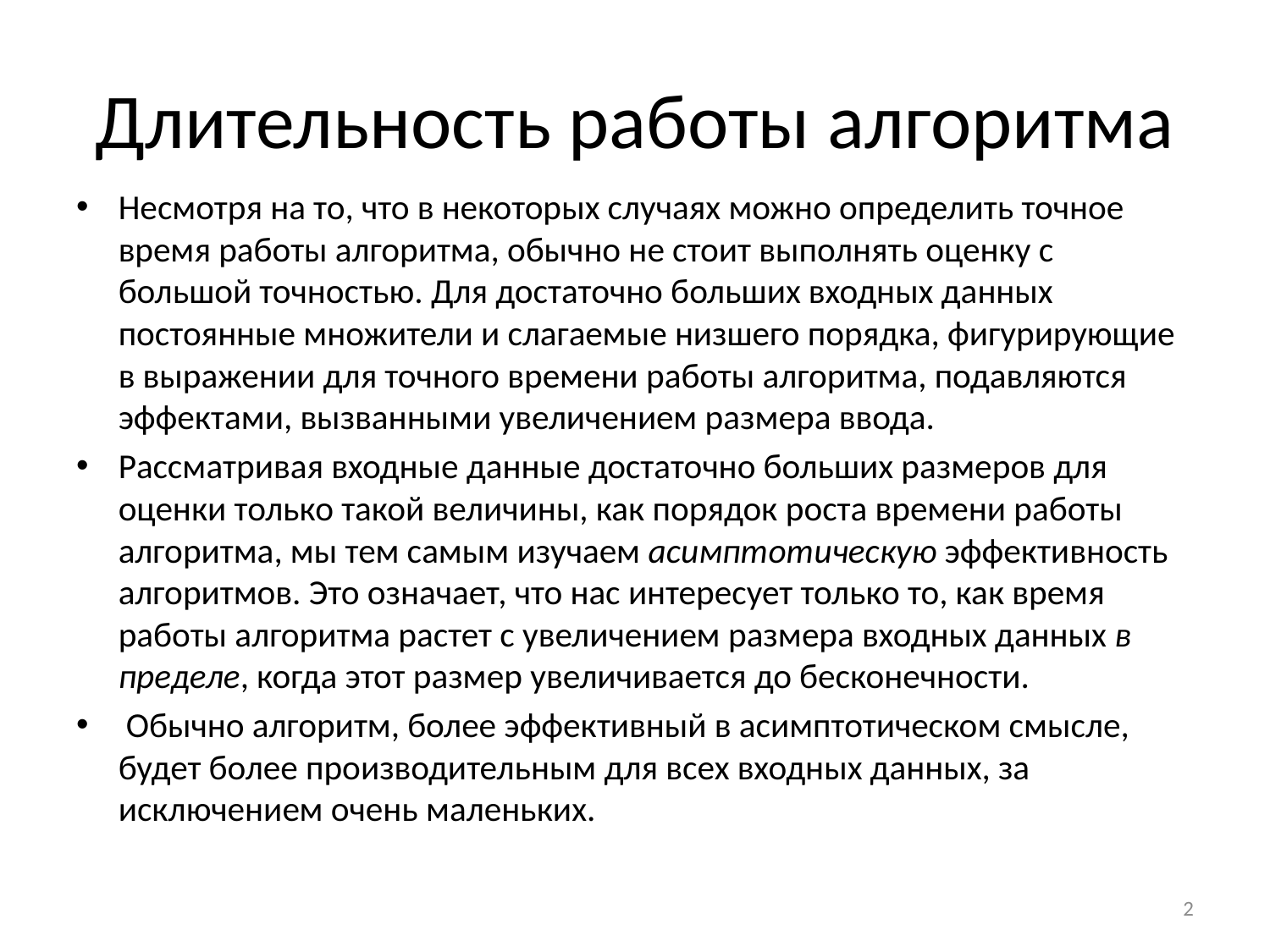

# Длительность работы алгоритма
Несмотря на то, что в некоторых случаях можно определить точное время работы алгоритма, обычно не стоит выполнять оценку с большой точностью. Для достаточно больших входных данных постоянные множители и слагаемые низшего порядка, фигурирующие в выражении для точного времени работы алгоритма, подавляются эффектами, вызванными увеличением размера ввода.
Рассматривая входные данные достаточно больших размеров для оценки только такой величины, как порядок роста времени работы алгоритма, мы тем самым изучаем асимптотическую эффективность алгоритмов. Это означает, что нас интересует только то, как время работы алгоритма растет с увеличением размера входных данных в пределе, когда этот размер увеличивается до бесконечности.
 Обычно алгоритм, более эффективный в асимптотическом смысле, будет более производительным для всех входных данных, за исключением очень маленьких.

2